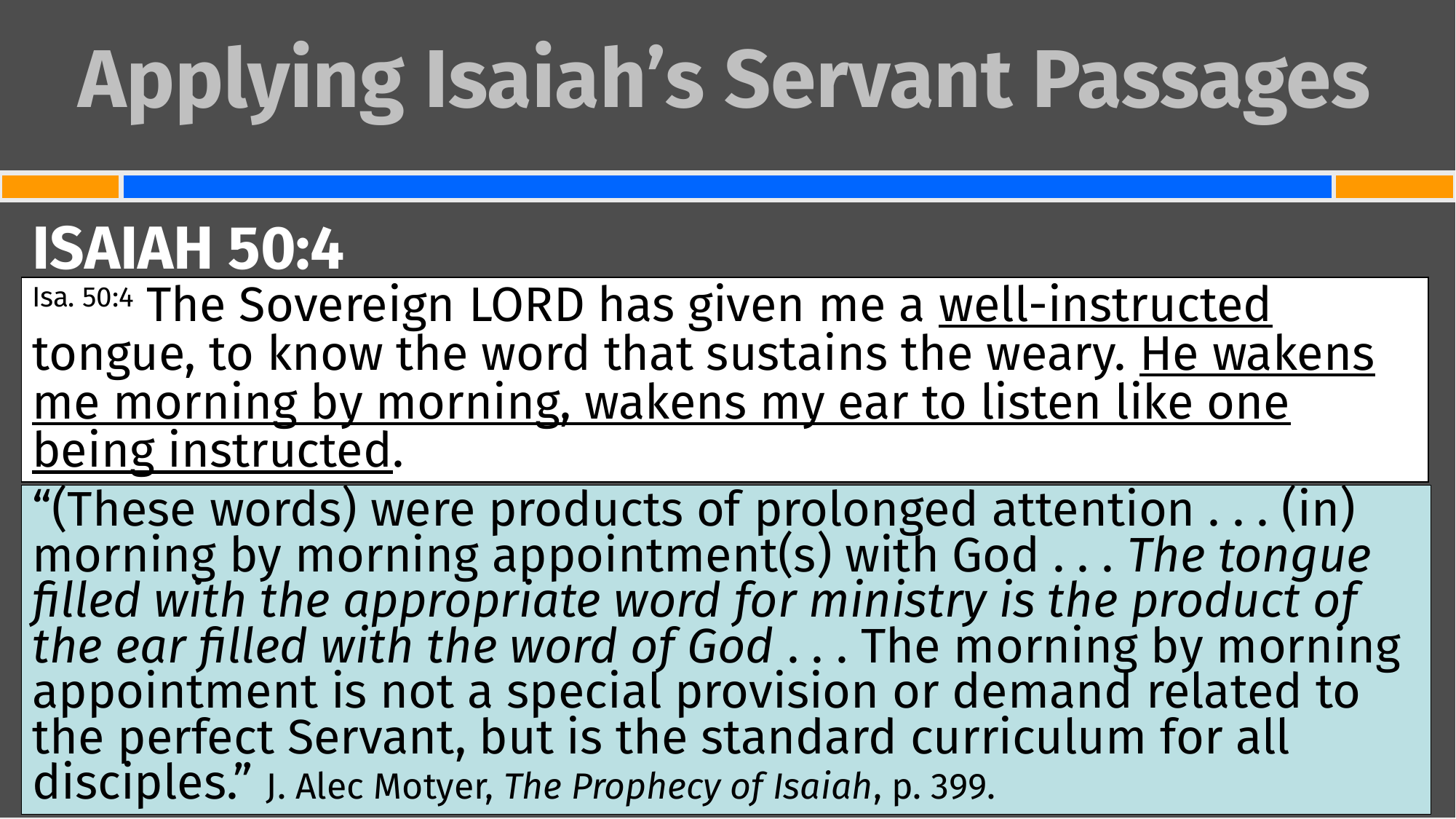

Applying Isaiah’s Servant Passages

#
ISAIAH 50:4
Isa. 50:4 The Sovereign Lord has given me a well-instructed tongue, to know the word that sustains the weary. He wakens me morning by morning, wakens my ear to listen like one being instructed.
“(These words) were products of prolonged attention . . . (in) morning by morning appointment(s) with God . . . The tongue filled with the appropriate word for ministry is the product of the ear filled with the word of God . . . The morning by morning appointment is not a special provision or demand related to the perfect Servant, but is the standard curriculum for all disciples.” J. Alec Motyer, The Prophecy of Isaiah, p. 399.